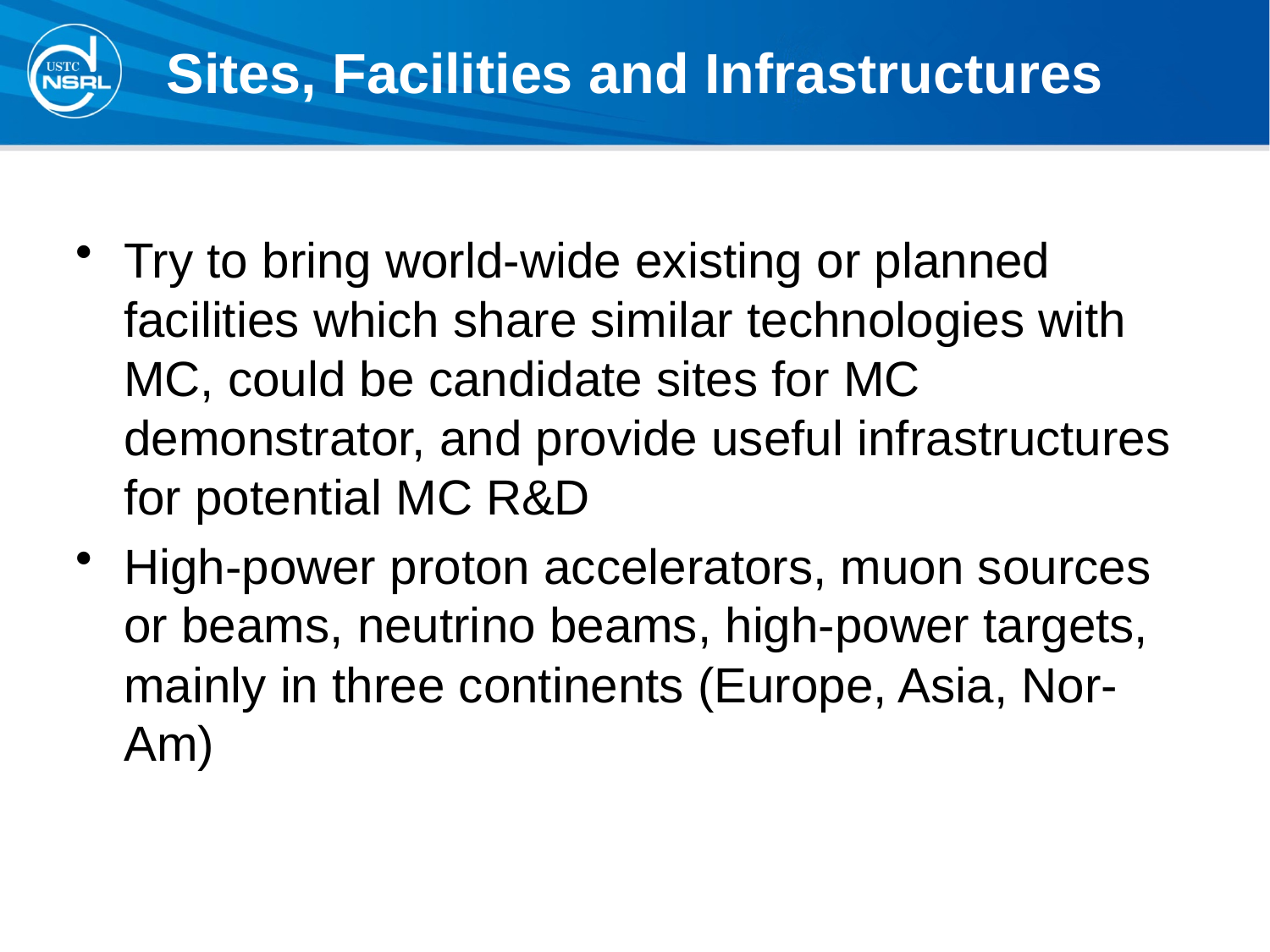

# Sites, Facilities and Infrastructures
Try to bring world-wide existing or planned facilities which share similar technologies with MC, could be candidate sites for MC demonstrator, and provide useful infrastructures for potential MC R&D
High-power proton accelerators, muon sources or beams, neutrino beams, high-power targets, mainly in three continents (Europe, Asia, Nor-Am)